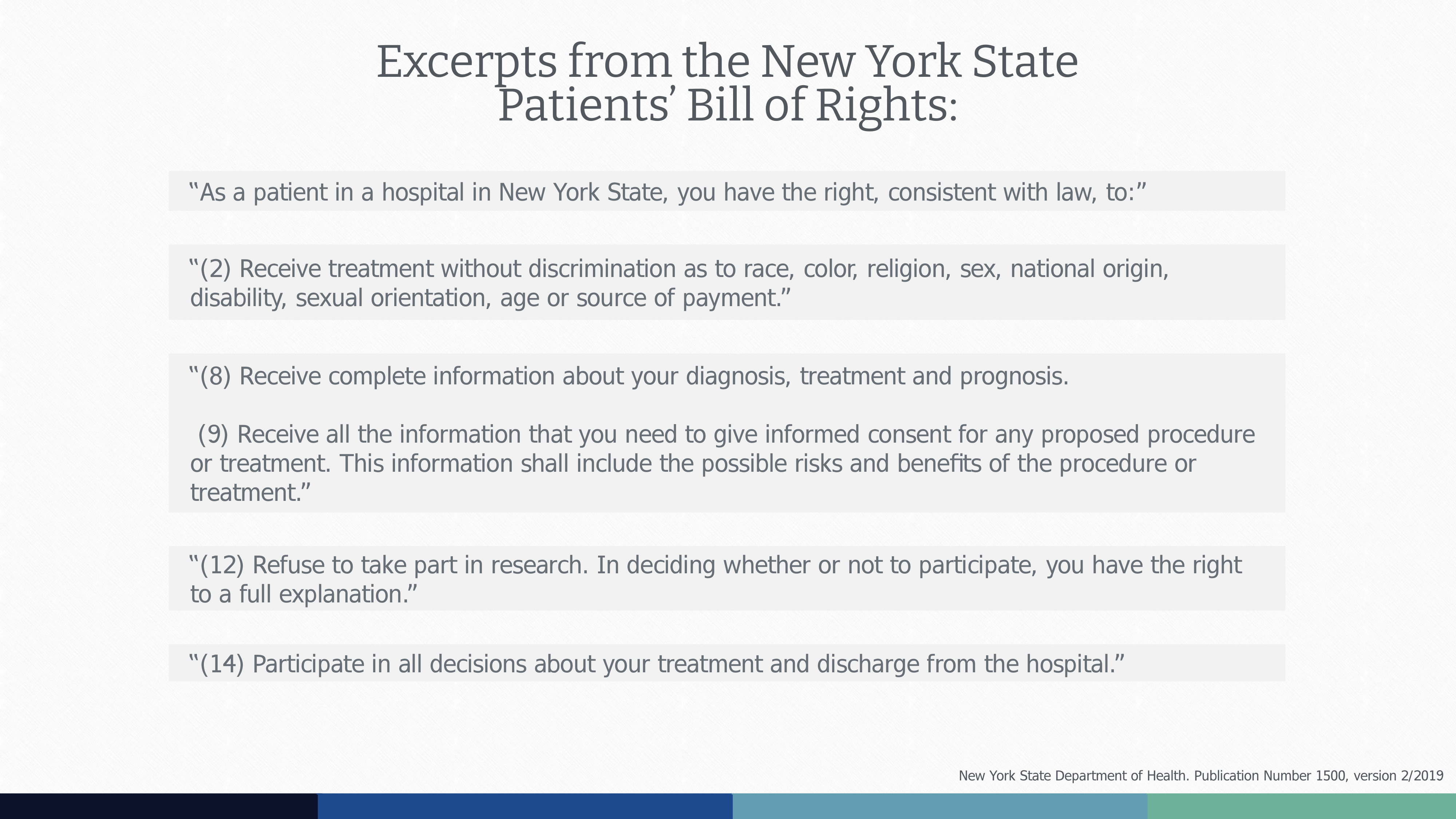

# Excerpts from the New York State Patients’ Bill of Rights:
“As a patient in a hospital in New York State, you have the right, consistent with law, to:”
“(2) Receive treatment without discrimination as to race, color, religion, sex, national origin, disability, sexual orientation, age or source of payment.”
“(8) Receive complete information about your diagnosis, treatment and prognosis.

 (9) Receive all the information that you need to give informed consent for any proposed procedure or treatment. This information shall include the possible risks and benefits of the procedure or treatment.”
“(12) Refuse to take part in research. In deciding whether or not to participate, you have the right to a full explanation.”
“(14) Participate in all decisions about your treatment and discharge from the hospital.”
New York State Department of Health. Publication Number 1500, version 2/2019